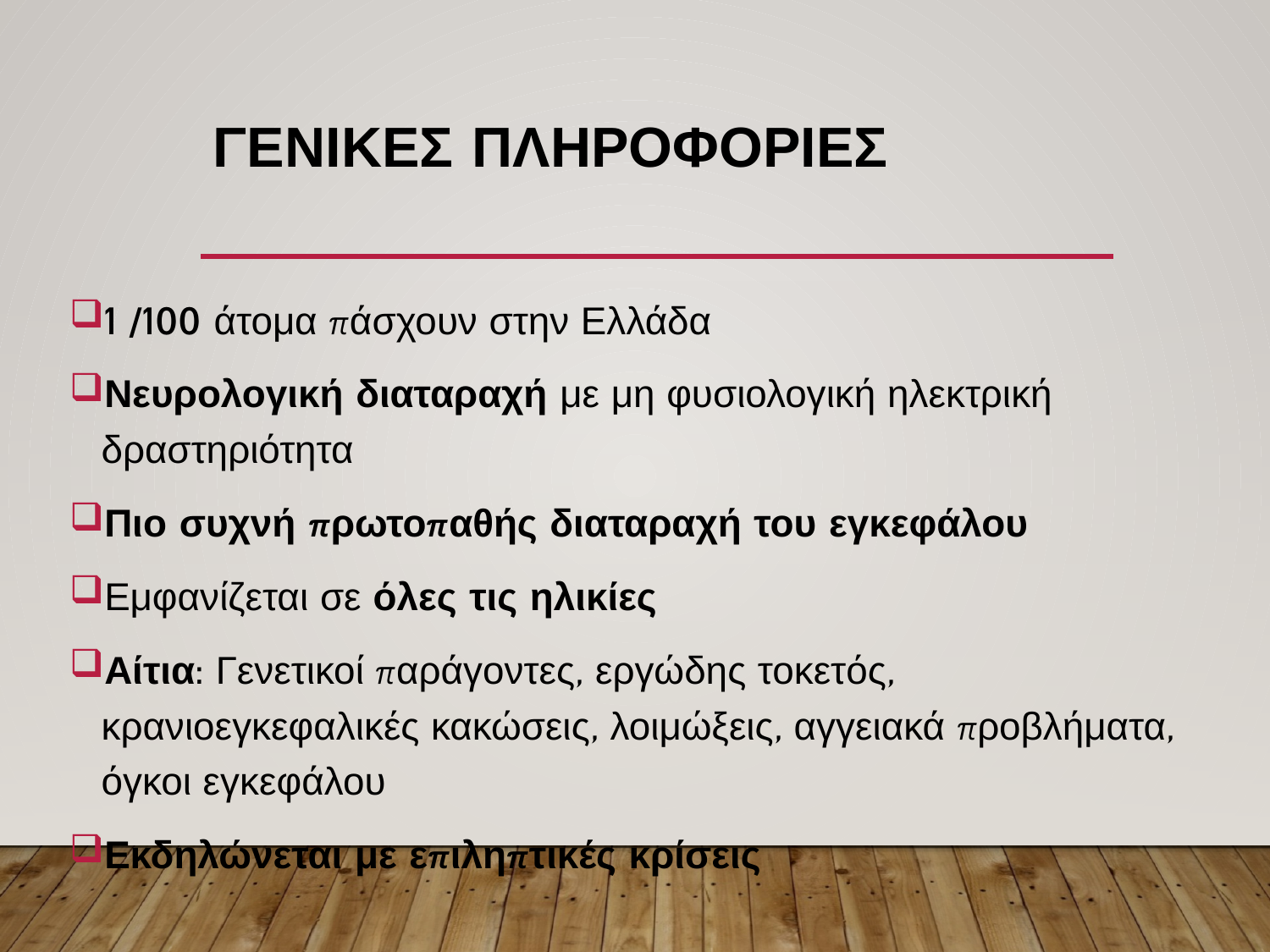

# ΓενικΕς ΠληροφορΙες
1 /100 άτομα πάσχουν στην Ελλάδα
Νευρολογική διαταραχή με μη φυσιολογική ηλεκτρική δραστηριότητα
Πιο συχνή πρωτοπαθής διαταραχή του εγκεφάλου
Εμφανίζεται σε όλες τις ηλικίες
Αίτια: Γενετικοί παράγοντες, εργώδης τοκετός, κρανιοεγκεφαλικές κακώσεις, λοιμώξεις, αγγειακά προβλήματα, όγκοι εγκεφάλου
Εκδηλώνεται με επιληπτικές κρίσεις